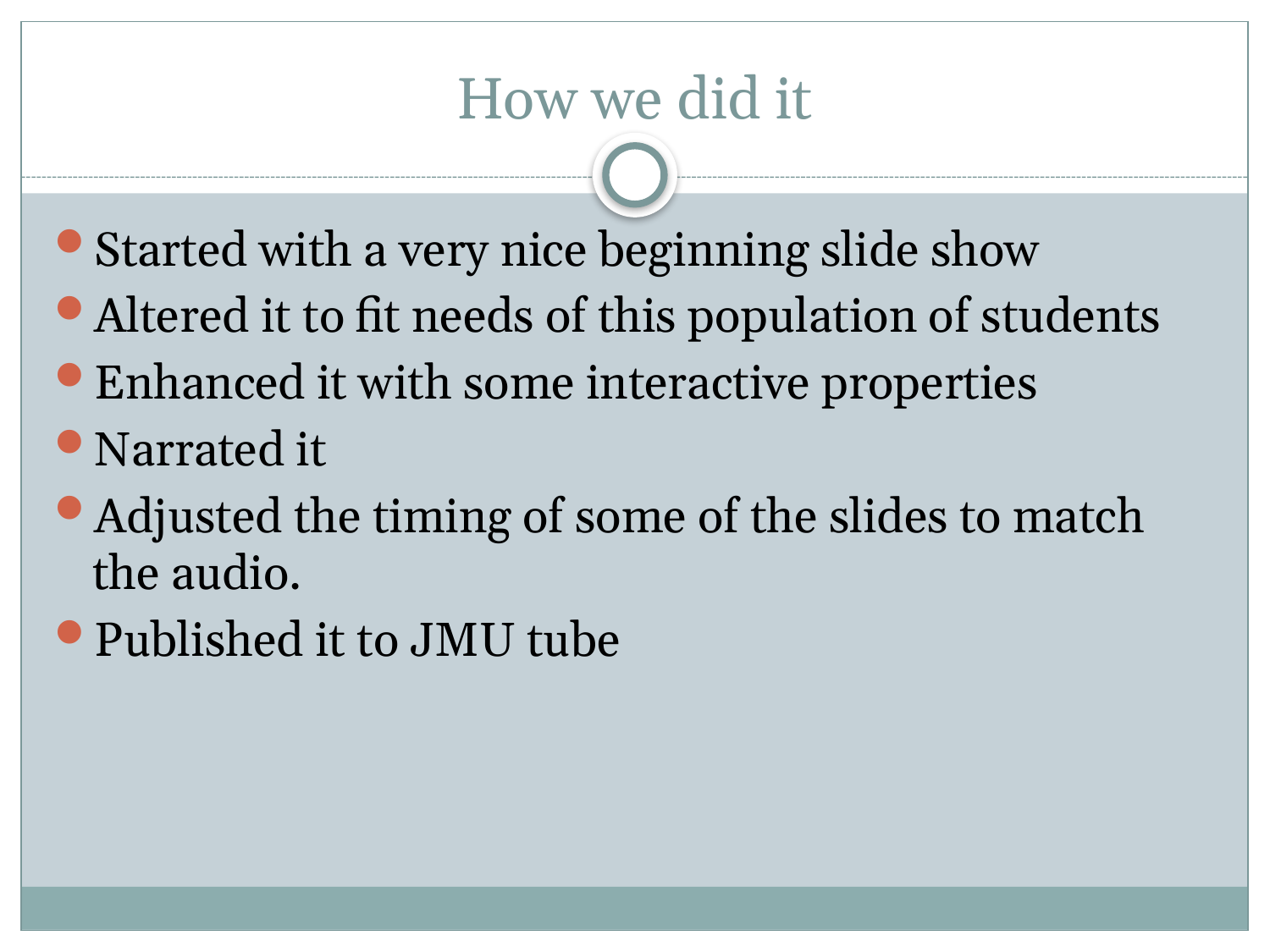

# How we did it
Started with a very nice beginning slide show
Altered it to fit needs of this population of students
Enhanced it with some interactive properties
Narrated it
Adjusted the timing of some of the slides to match the audio.
Published it to JMU tube